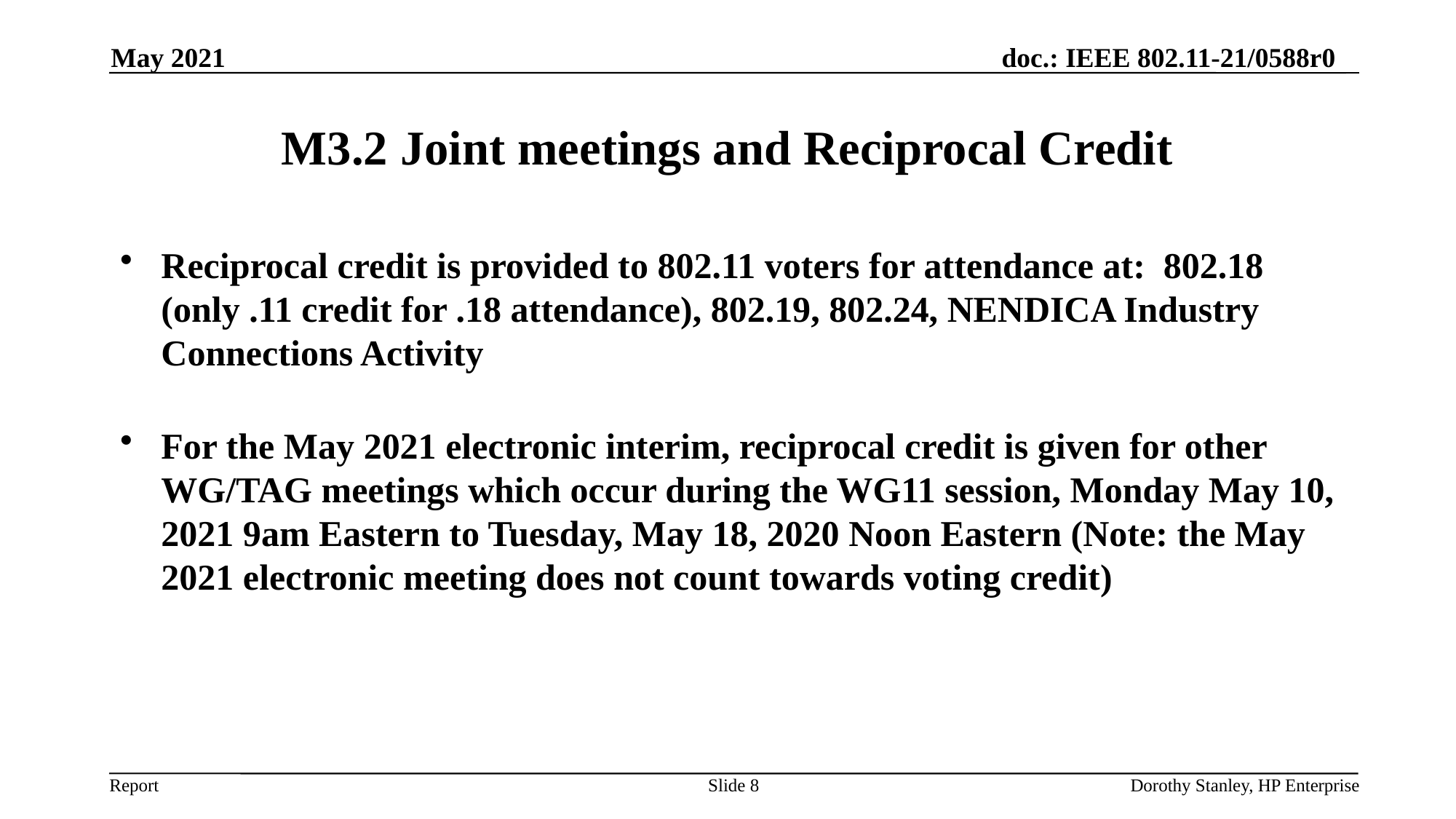

May 2021
# M3.2 Joint meetings and Reciprocal Credit
Reciprocal credit is provided to 802.11 voters for attendance at:  802.18 (only .11 credit for .18 attendance), 802.19, 802.24, NENDICA Industry Connections Activity

For the May 2021 electronic interim, reciprocal credit is given for other WG/TAG meetings which occur during the WG11 session, Monday May 10, 2021 9am Eastern to Tuesday, May 18, 2020 Noon Eastern (Note: the May 2021 electronic meeting does not count towards voting credit)

Slide 8
Dorothy Stanley, HP Enterprise